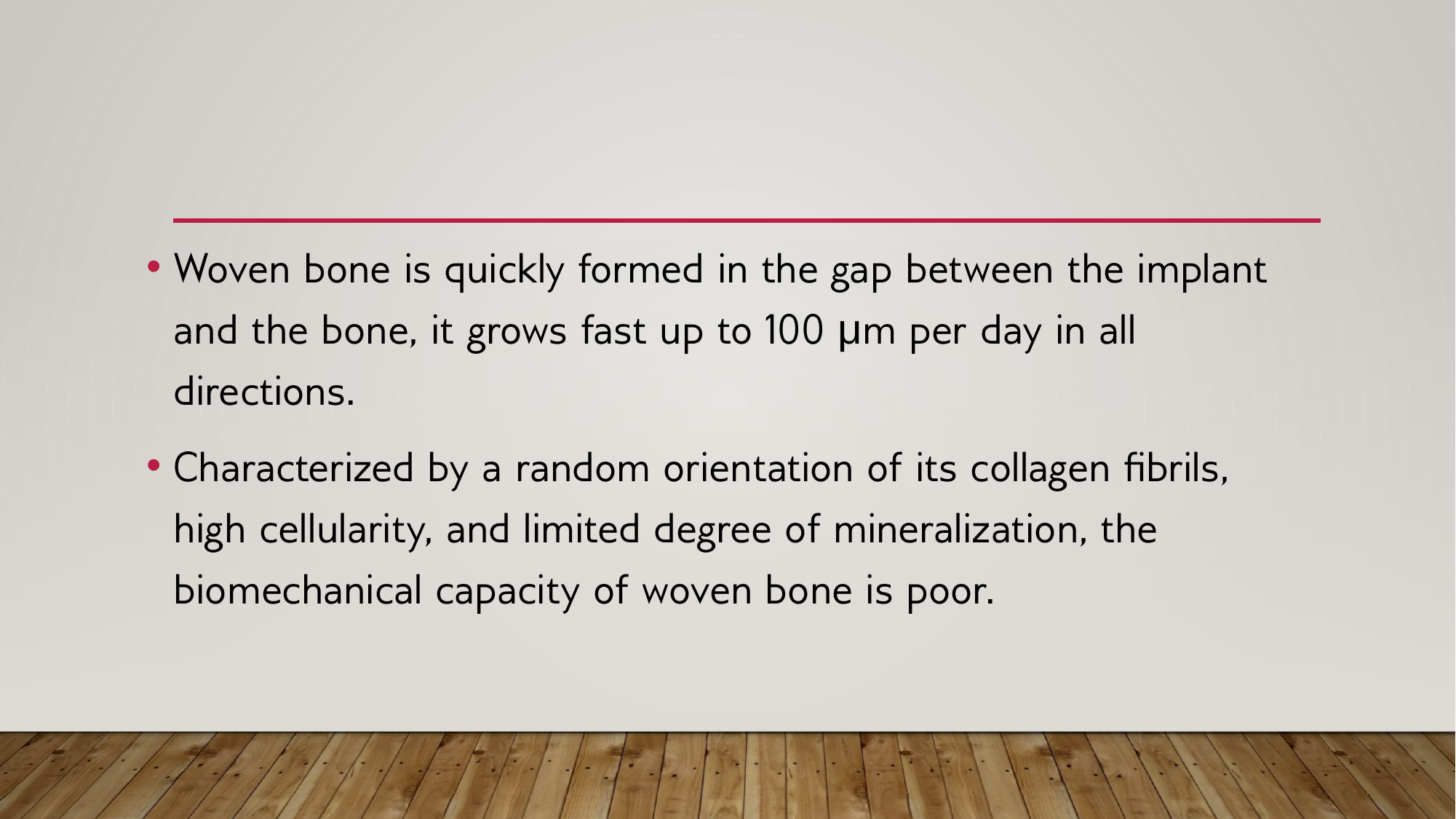

#

Woven bone is quickly formed in the gap between the implant and the bone, it grows fast up to 100 μm per day in all directions.
Characterized by a random orientation of its collagen fibrils, high cellularity, and limited degree of mineralization, the biomechanical capacity of woven bone is poor.